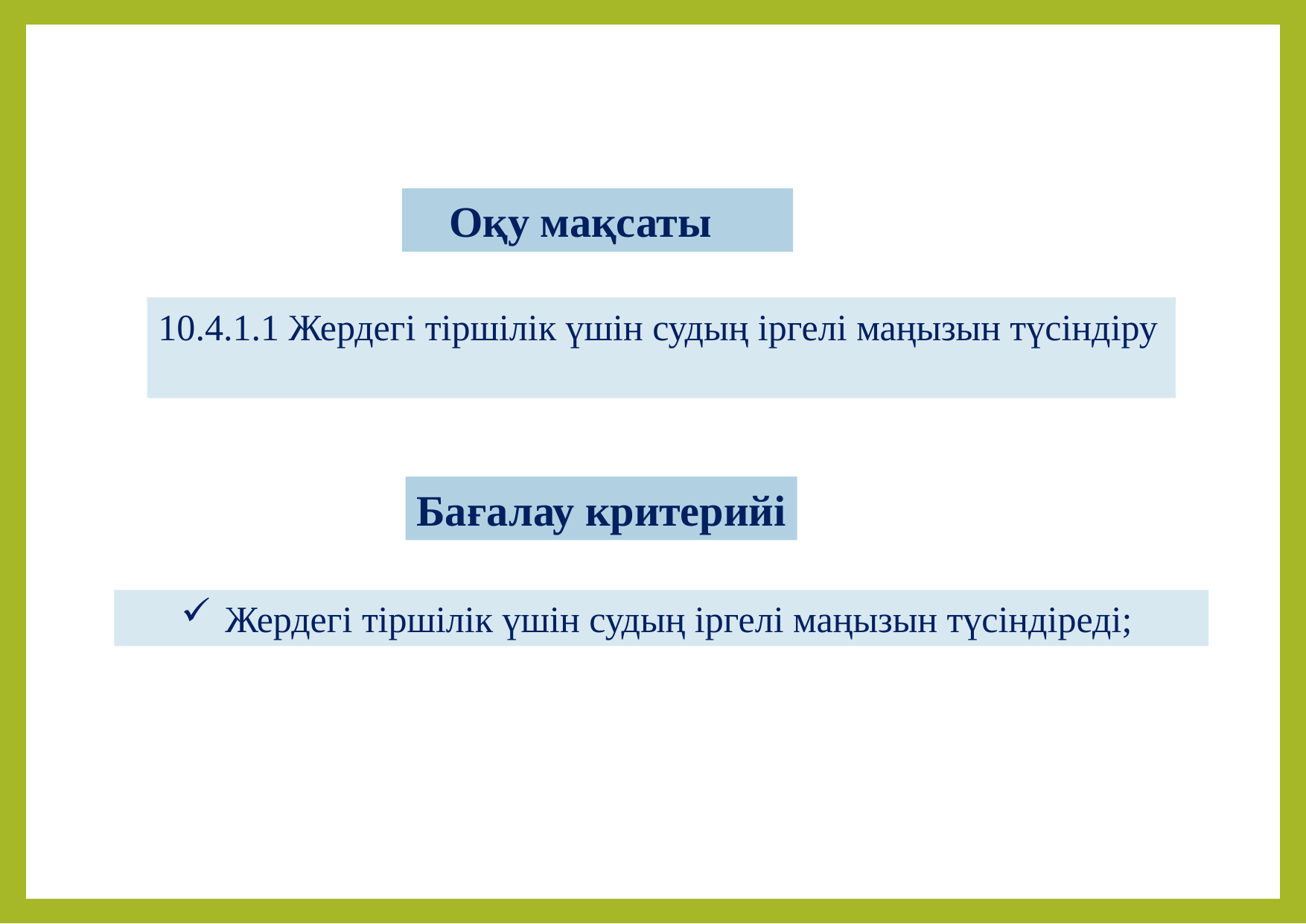

Оқу мақсаты
   Оқу мақсаты

10.4.1.1 Жердегі тіршілік үшін судың іргелі маңызын түсіндіру

Бағалау критерийі
 Жердегі тіршілік үшін судың іргелі маңызын түсіндіреді;